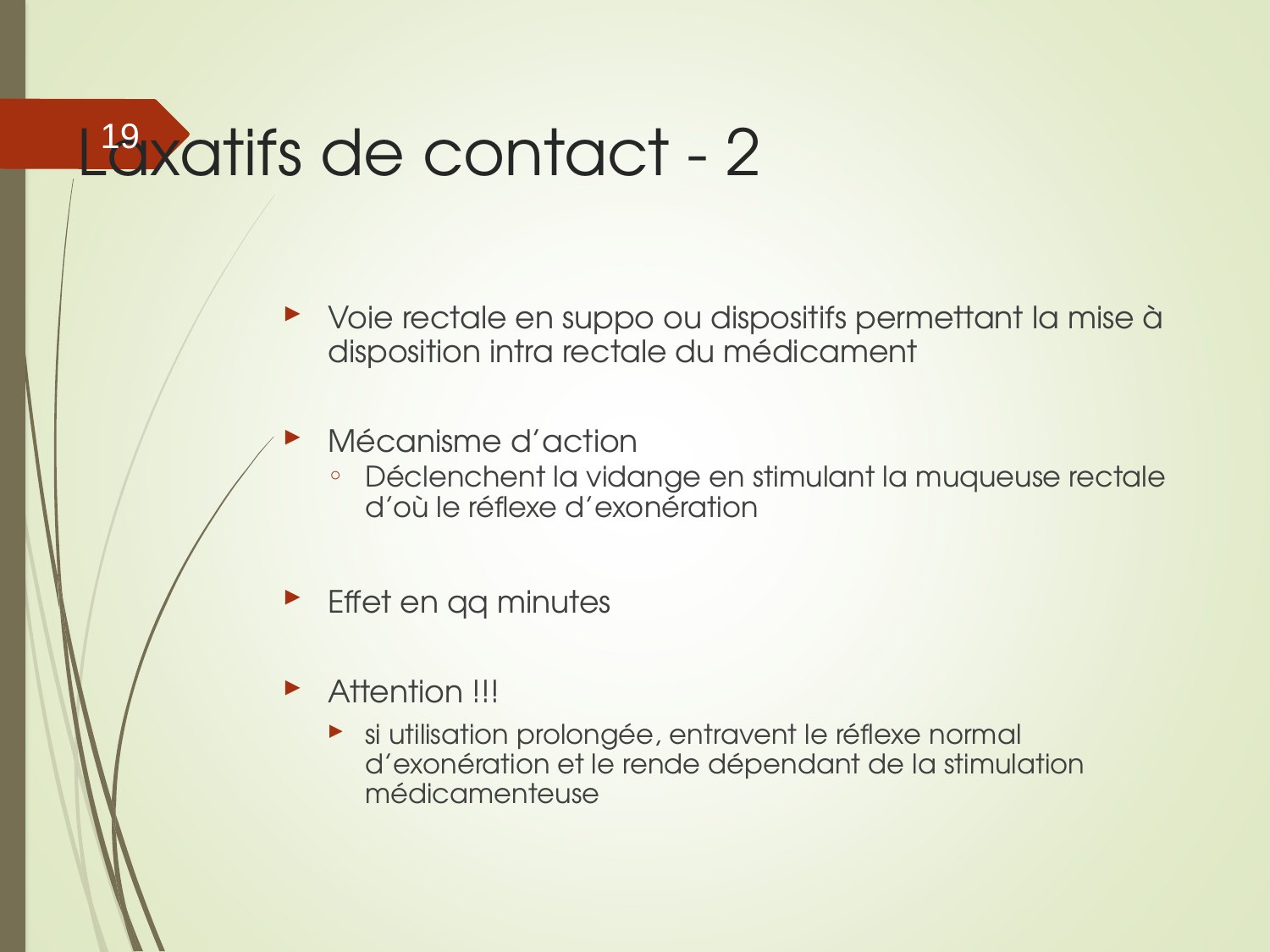

# Laxatifs de contact - 2
19
Voie rectale en suppo ou dispositifs permettant la mise à disposition intra rectale du médicament

Mécanisme d’action
Déclenchent la vidange en stimulant la muqueuse rectale d’où le réflexe d’exonération

Effet en qq minutes

Attention !!!
si utilisation prolongée, entravent le réflexe normal d’exonération et le rende dépendant de la stimulation médicamenteuse